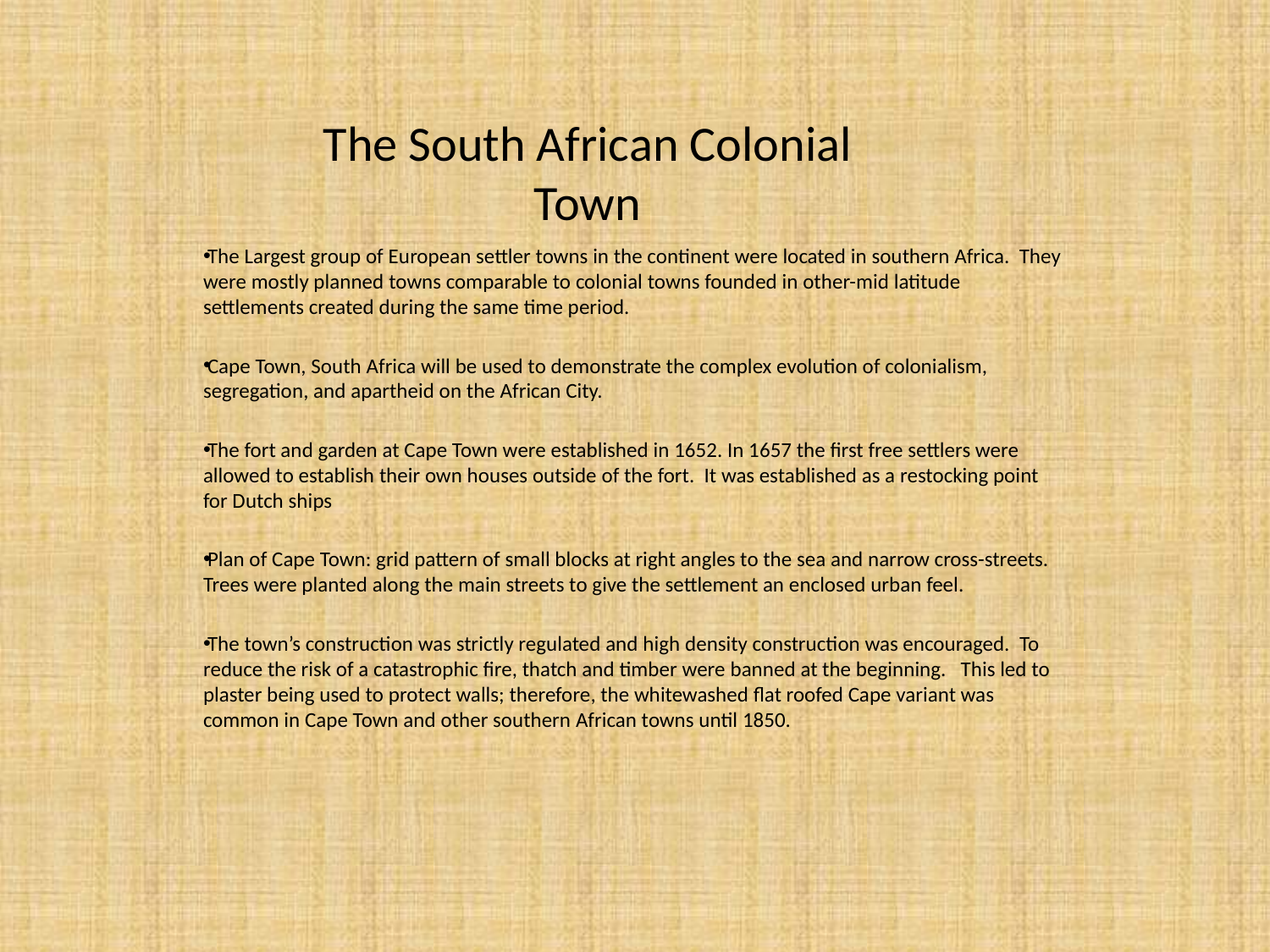

The South African Colonial Town

The Largest group of European settler towns in the continent were located in southern Africa.  They were mostly planned towns comparable to colonial towns founded in other-mid latitude settlements created during the same time period.

Cape Town, South Africa will be used to demonstrate the complex evolution of colonialism, segregation, and apartheid on the African City.

The fort and garden at Cape Town were established in 1652. In 1657 the first free settlers were allowed to establish their own houses outside of the fort.  It was established as a restocking point for Dutch ships

Plan of Cape Town: grid pattern of small blocks at right angles to the sea and narrow cross-streets.  Trees were planted along the main streets to give the settlement an enclosed urban feel.

The town’s construction was strictly regulated and high density construction was encouraged.  To reduce the risk of a catastrophic fire, thatch and timber were banned at the beginning.   This led to plaster being used to protect walls; therefore, the whitewashed flat roofed Cape variant was common in Cape Town and other southern African towns until 1850.